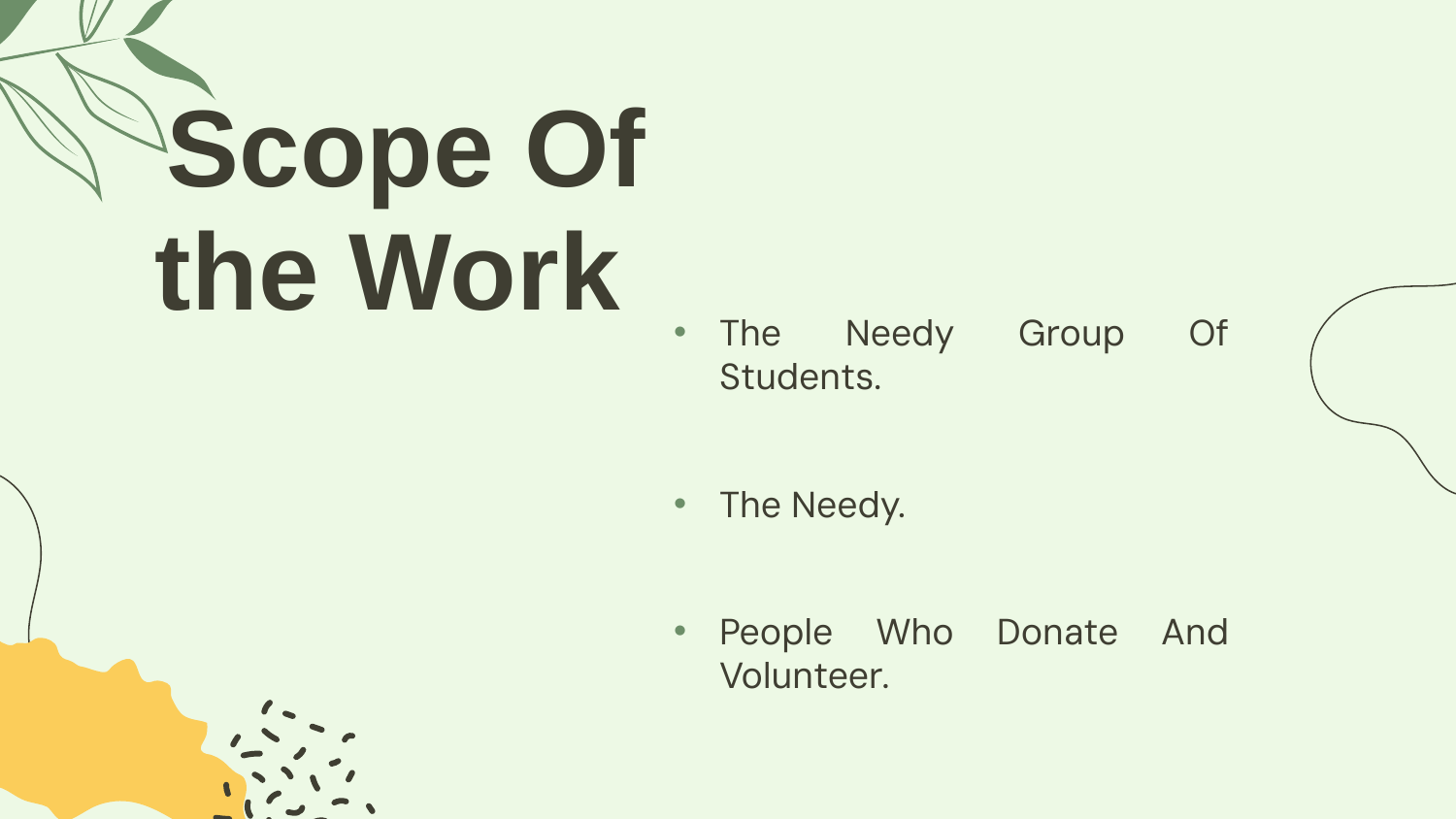

# Scope Of the Work
The Needy Group Of Students.

The Needy.

People Who Donate And Volunteer.